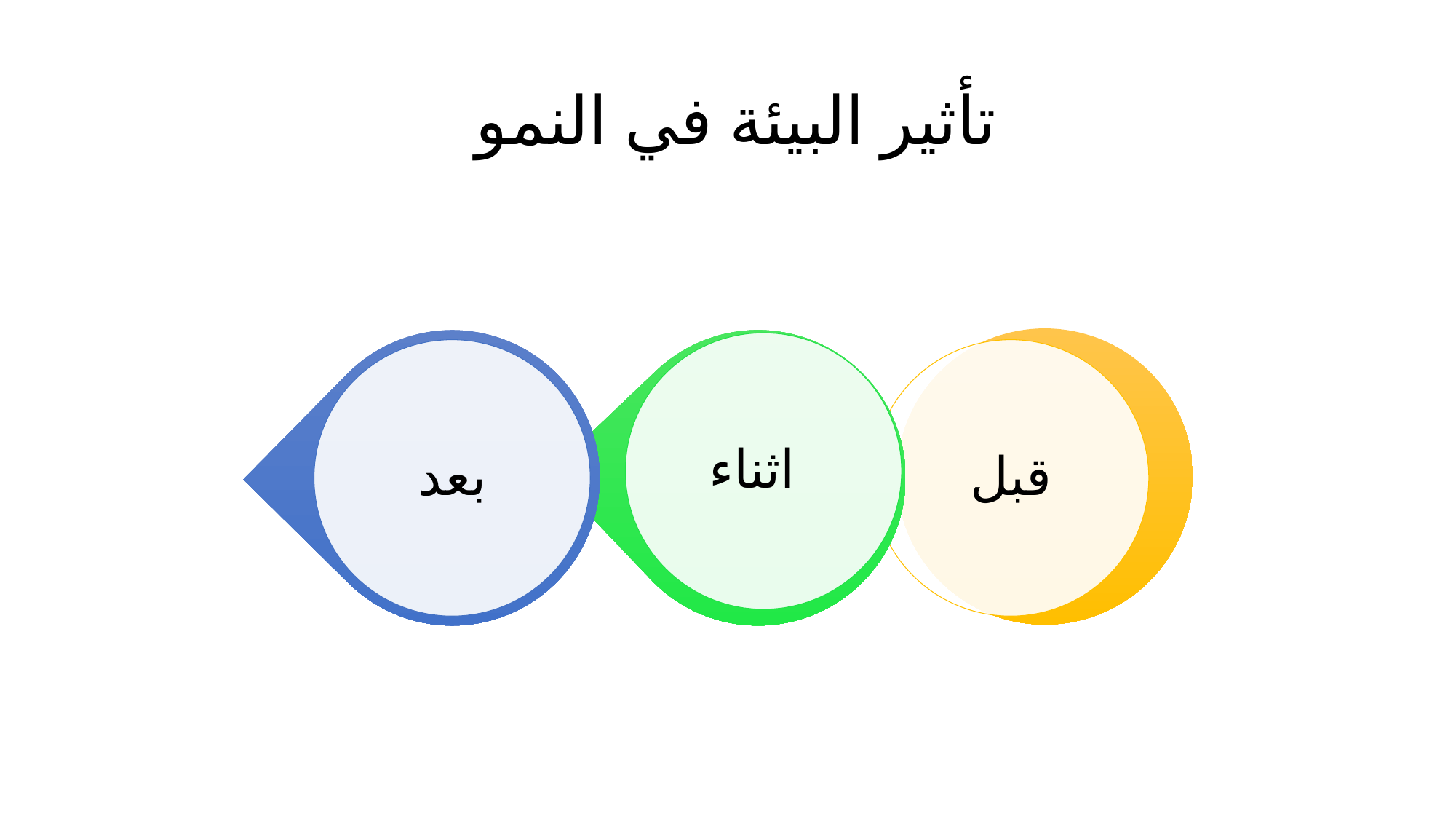

# تأثير البيئة في النمو
قبل
اثناء
بعد